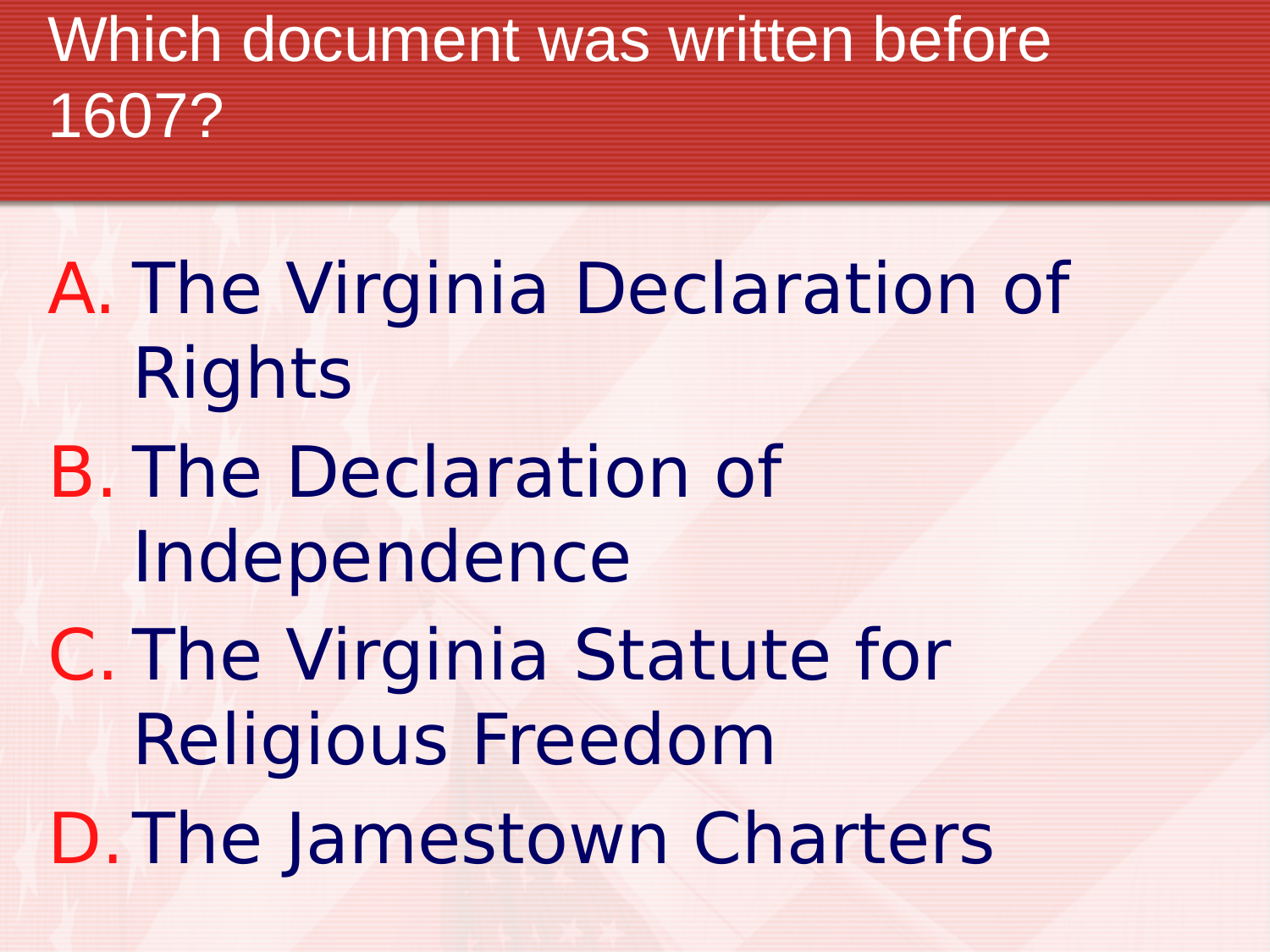

# Which document was written before 1607?
The Virginia Declaration of Rights
The Declaration of Independence
The Virginia Statute for Religious Freedom
The Jamestown Charters